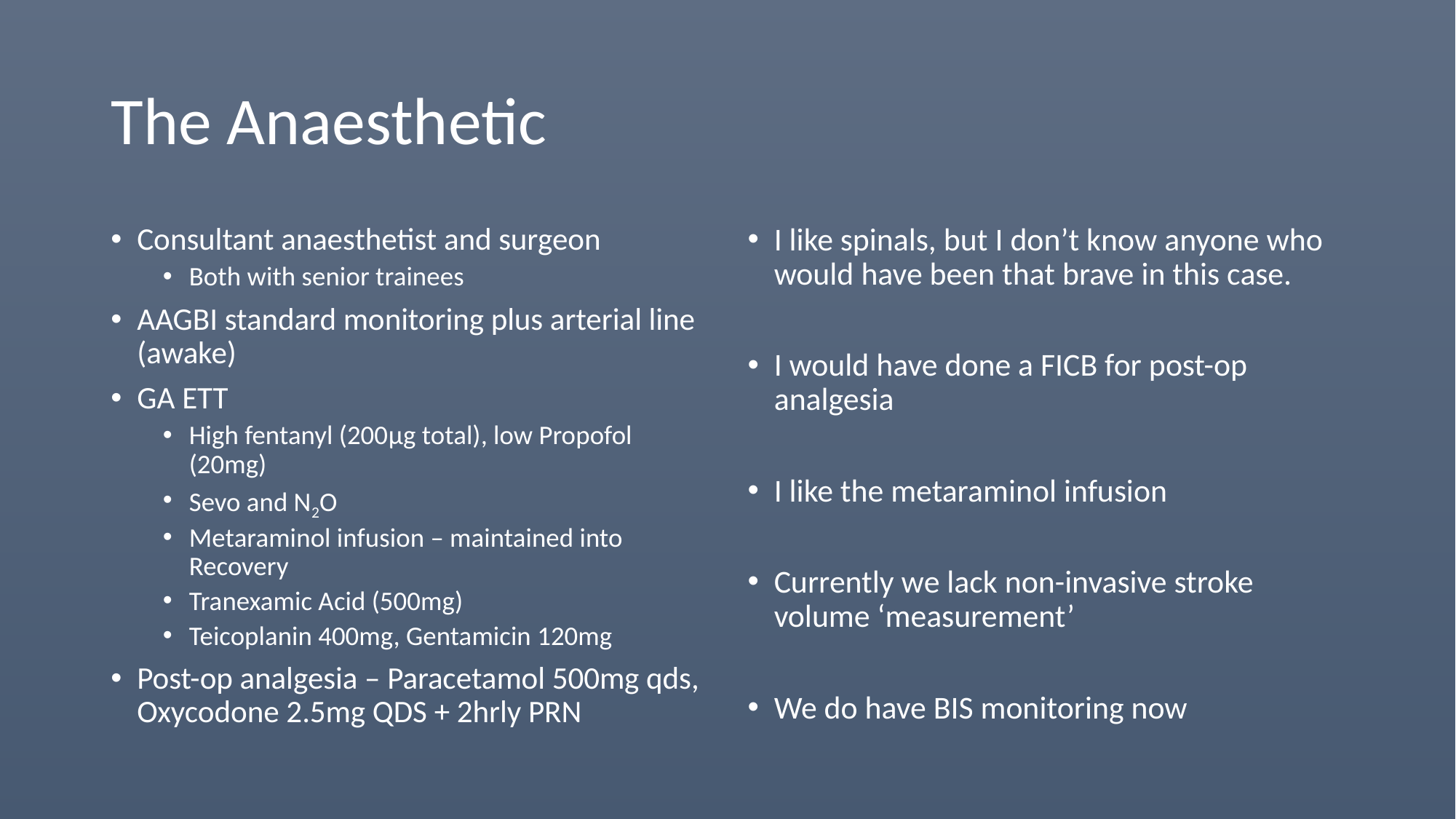

# The Anaesthetic
Consultant anaesthetist and surgeon
Both with senior trainees
AAGBI standard monitoring plus arterial line (awake)
GA ETT
High fentanyl (200μg total), low Propofol (20mg)
Sevo and N2O
Metaraminol infusion – maintained into Recovery
Tranexamic Acid (500mg)
Teicoplanin 400mg, Gentamicin 120mg
Post-op analgesia – Paracetamol 500mg qds, Oxycodone 2.5mg QDS + 2hrly PRN
I like spinals, but I don’t know anyone who would have been that brave in this case.

I would have done a FICB for post-op analgesia

I like the metaraminol infusion

Currently we lack non-invasive stroke volume ‘measurement’

We do have BIS monitoring now